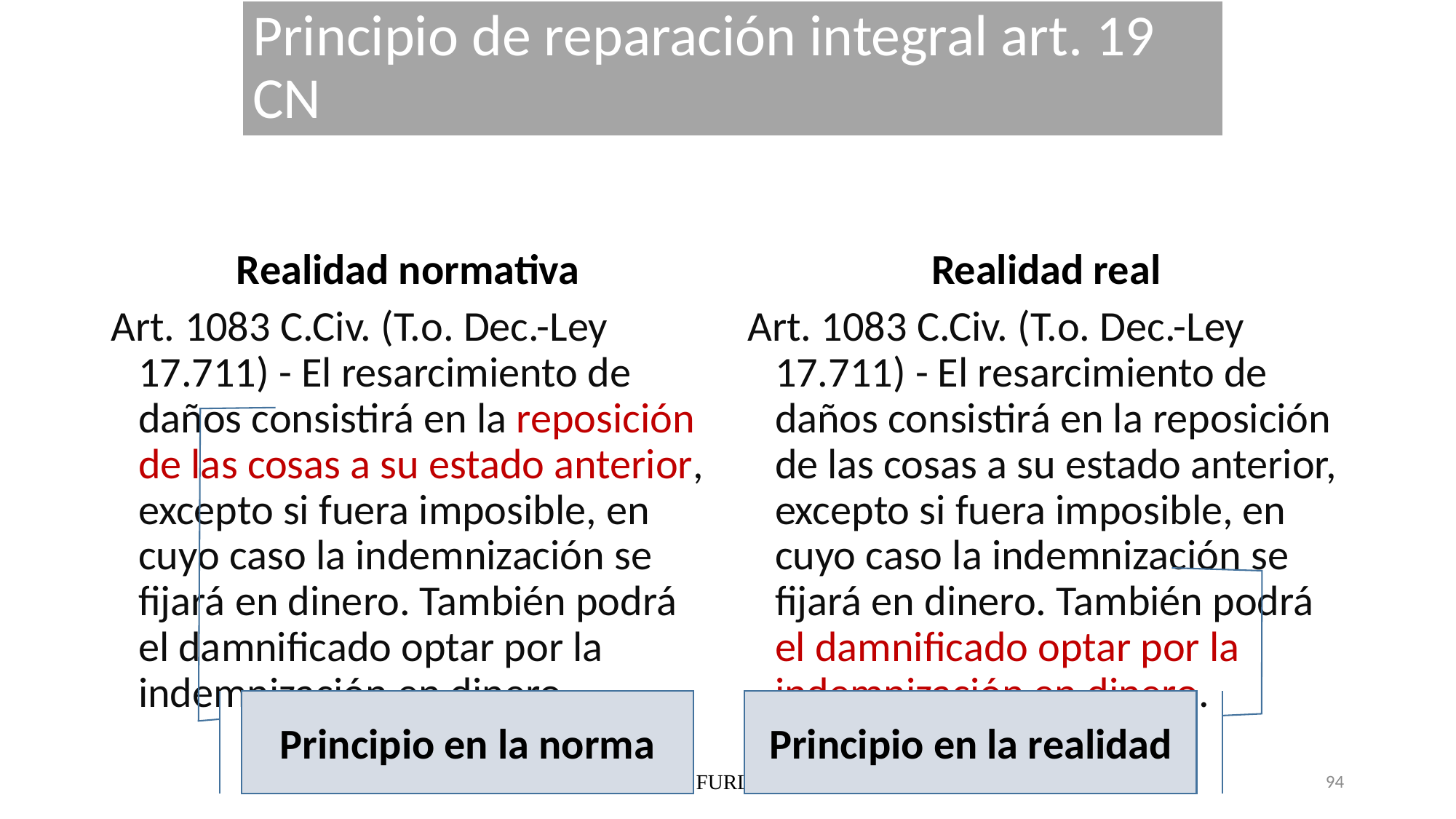

# Principio de reparación integral art. 19 CN
Realidad normativa
Realidad real
Art. 1083 C.Civ. (T.o. Dec.-Ley 17.711) - El resarcimiento de daños consistirá en la reposición de las cosas a su estado anterior, excepto si fuera imposible, en cuyo caso la indemnización se fijará en dinero. También podrá el damnificado optar por la indemnización en dinero.
Art. 1083 C.Civ. (T.o. Dec.-Ley 17.711) - El resarcimiento de daños consistirá en la reposición de las cosas a su estado anterior, excepto si fuera imposible, en cuyo caso la indemnización se fijará en dinero. También podrá el damnificado optar por la indemnización en dinero.

Principio en la norma
Principio en la realidad
SILVINA FURLOTTI 2012
94